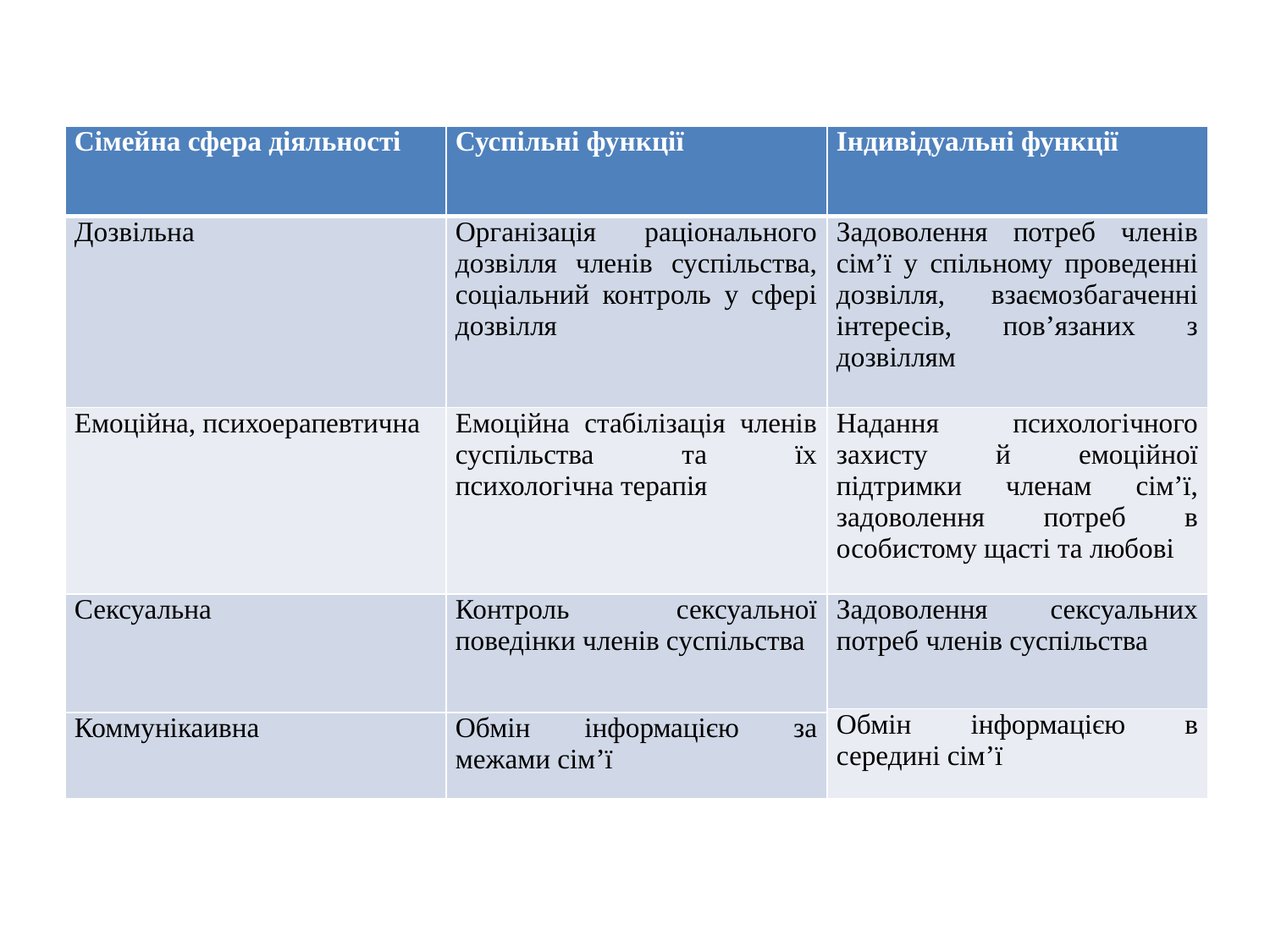

| Сімейна сфера діяльності | Суспільні функції | Індивідуальні функції |
| --- | --- | --- |
| Дозвільна | Організація раціонального дозвілля членів суспільства, соціальний контроль у сфері дозвілля | Задоволення потреб членів сім’ї у спільному проведенні дозвілля, взаємозбагаченні інтересів, пов’язаних з дозвіллям |
| Емоційна, психоерапевтична | Емоційна стабілізація членів суспільства та їх психологічна терапія | Надання психологічного захисту й емоційної підтримки членам сім’ї, задоволення потреб в особистому щасті та любові |
| Сексуальна | Контроль сексуальної поведінки членів суспільства | Задоволення сексуальних потреб членів суспільства |
|  |  | Обмін інформацією в середині сім’ї |
| Коммунікаивна | Обмін інформацією за межами сім’ї |  |